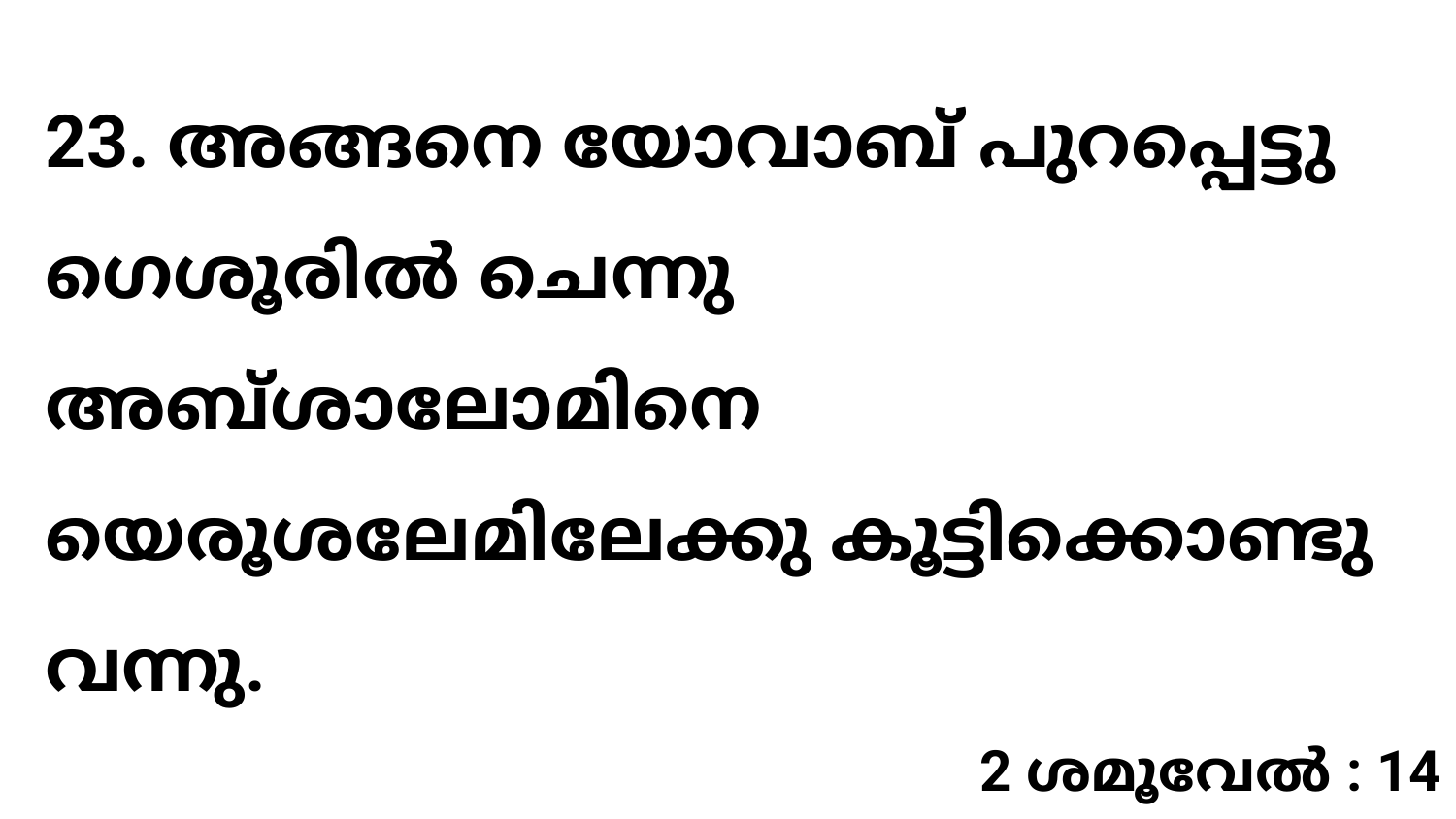

23. അങ്ങനെ യോവാബ് പുറപ്പെട്ടു ഗെശൂരിൽ ചെന്നു അബ്ശാലോമിനെ യെരൂശലേമിലേക്കു കൂട്ടിക്കൊണ്ടു വന്നു.
2 ശമൂവേൽ : 14